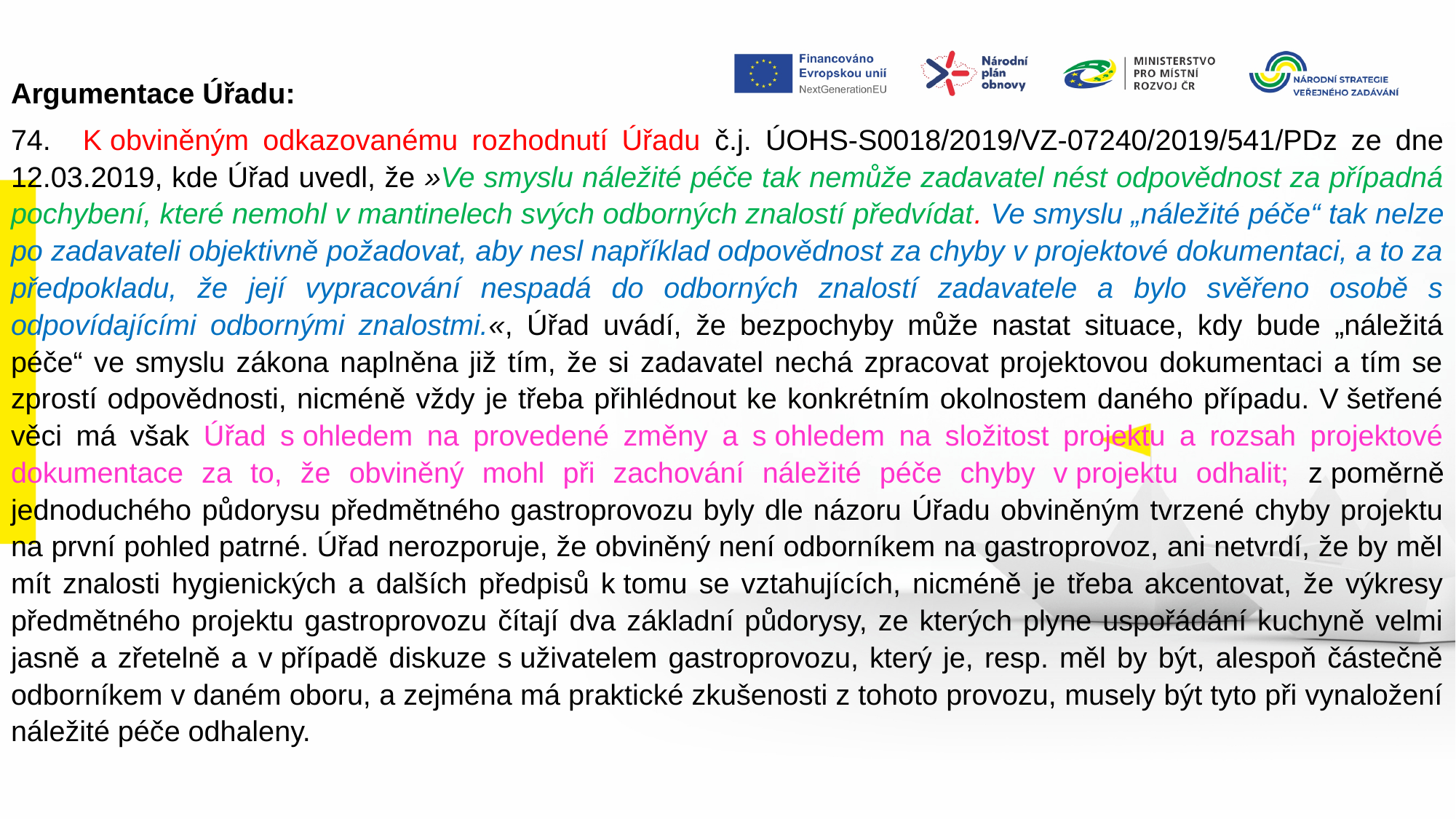

Argumentace Úřadu:
74.    K obviněným odkazovanému rozhodnutí Úřadu č.j. ÚOHS-S0018/2019/VZ-07240/2019/541/PDz ze dne 12.03.2019, kde Úřad uvedl, že »Ve smyslu náležité péče tak nemůže zadavatel nést odpovědnost za případná pochybení, které nemohl v mantinelech svých odborných znalostí předvídat. Ve smyslu „náležité péče“ tak nelze po zadavateli objektivně požadovat, aby nesl například odpovědnost za chyby v projektové dokumentaci, a to za předpokladu, že její vypracování nespadá do odborných znalostí zadavatele a bylo svěřeno osobě s odpovídajícími odbornými znalostmi.«, Úřad uvádí, že bezpochyby může nastat situace, kdy bude „náležitá péče“ ve smyslu zákona naplněna již tím, že si zadavatel nechá zpracovat projektovou dokumentaci a tím se zprostí odpovědnosti, nicméně vždy je třeba přihlédnout ke konkrétním okolnostem daného případu. V šetřené věci má však Úřad s ohledem na provedené změny a s ohledem na složitost projektu a rozsah projektové dokumentace za to, že obviněný mohl při zachování náležité péče chyby v projektu odhalit; z poměrně jednoduchého půdorysu předmětného gastroprovozu byly dle názoru Úřadu obviněným tvrzené chyby projektu na první pohled patrné. Úřad nerozporuje, že obviněný není odborníkem na gastroprovoz, ani netvrdí, že by měl mít znalosti hygienických a dalších předpisů k tomu se vztahujících, nicméně je třeba akcentovat, že výkresy předmětného projektu gastroprovozu čítají dva základní půdorysy, ze kterých plyne uspořádání kuchyně velmi jasně a zřetelně a v případě diskuze s uživatelem gastroprovozu, který je, resp. měl by být, alespoň částečně odborníkem v daném oboru, a zejména má praktické zkušenosti z tohoto provozu, musely být tyto při vynaložení náležité péče odhaleny.